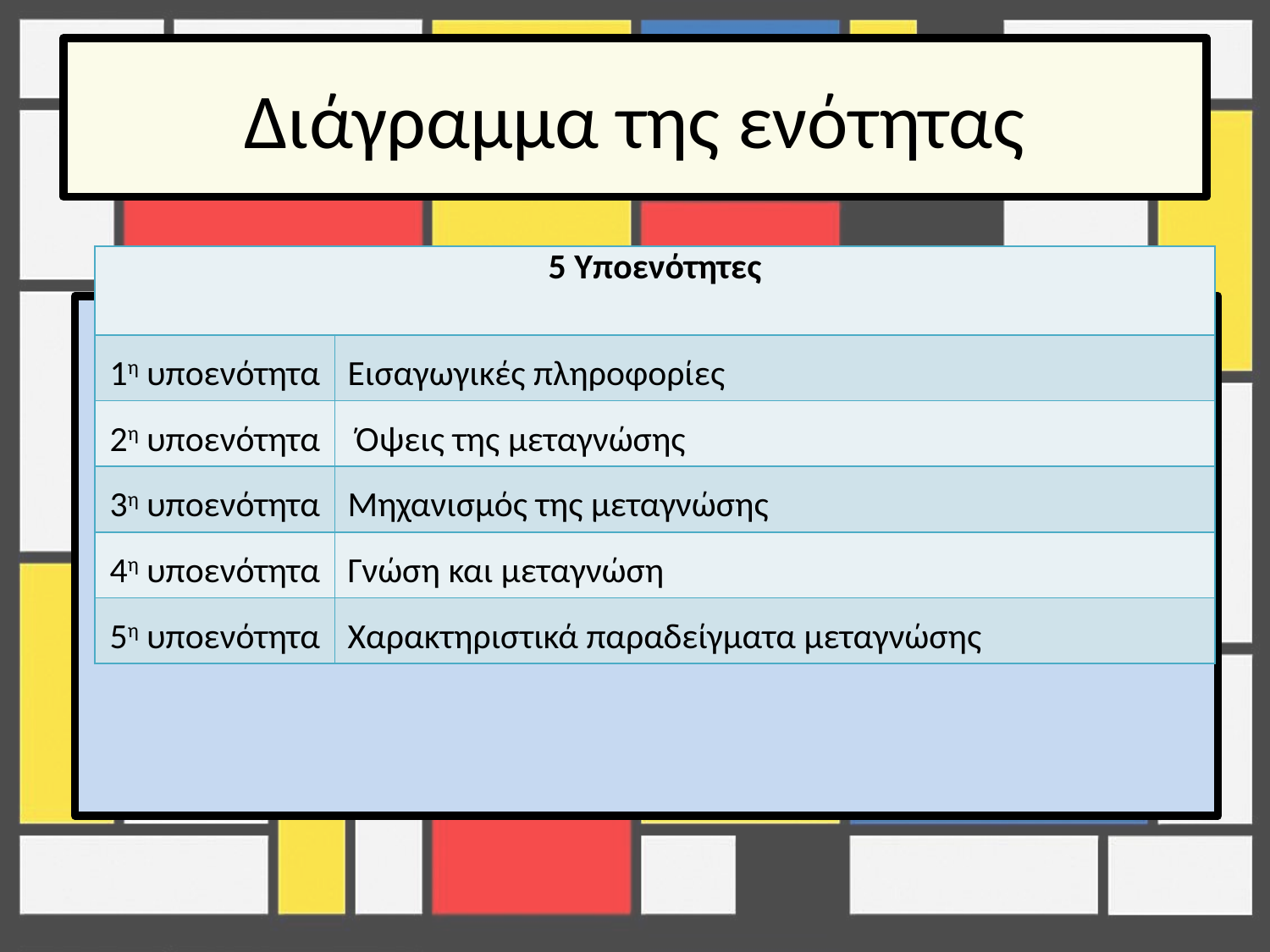

# Διάγραμμα της ενότητας
| 5 Υποενότητες |  |
| --- | --- |
| 1η υποενότητα | Εισαγωγικές πληροφορίες |
| 2η υποενότητα | Όψεις της μεταγνώσης |
| 3η υποενότητα | Μηχανισμός της μεταγνώσης |
| 4η υποενότητα | Γνώση και μεταγνώση |
| 5η υποενότητα | Χαρακτηριστικά παραδείγματα μεταγνώσης |